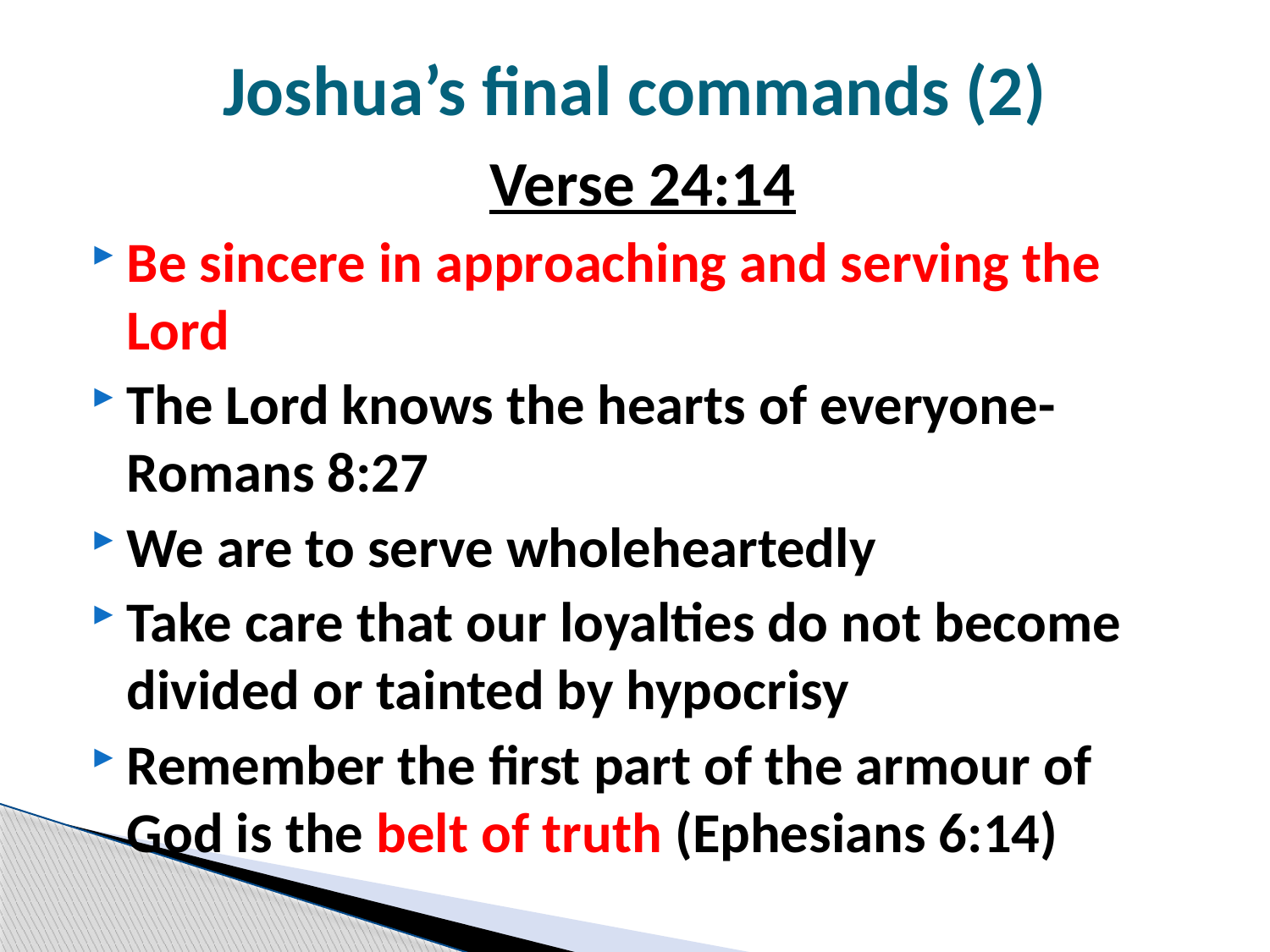

# Joshua’s final commands (2)
Verse 24:14
Be sincere in approaching and serving the Lord
The Lord knows the hearts of everyone- Romans 8:27
We are to serve wholeheartedly
Take care that our loyalties do not become divided or tainted by hypocrisy
Remember the first part of the armour of God is the belt of truth (Ephesians 6:14)